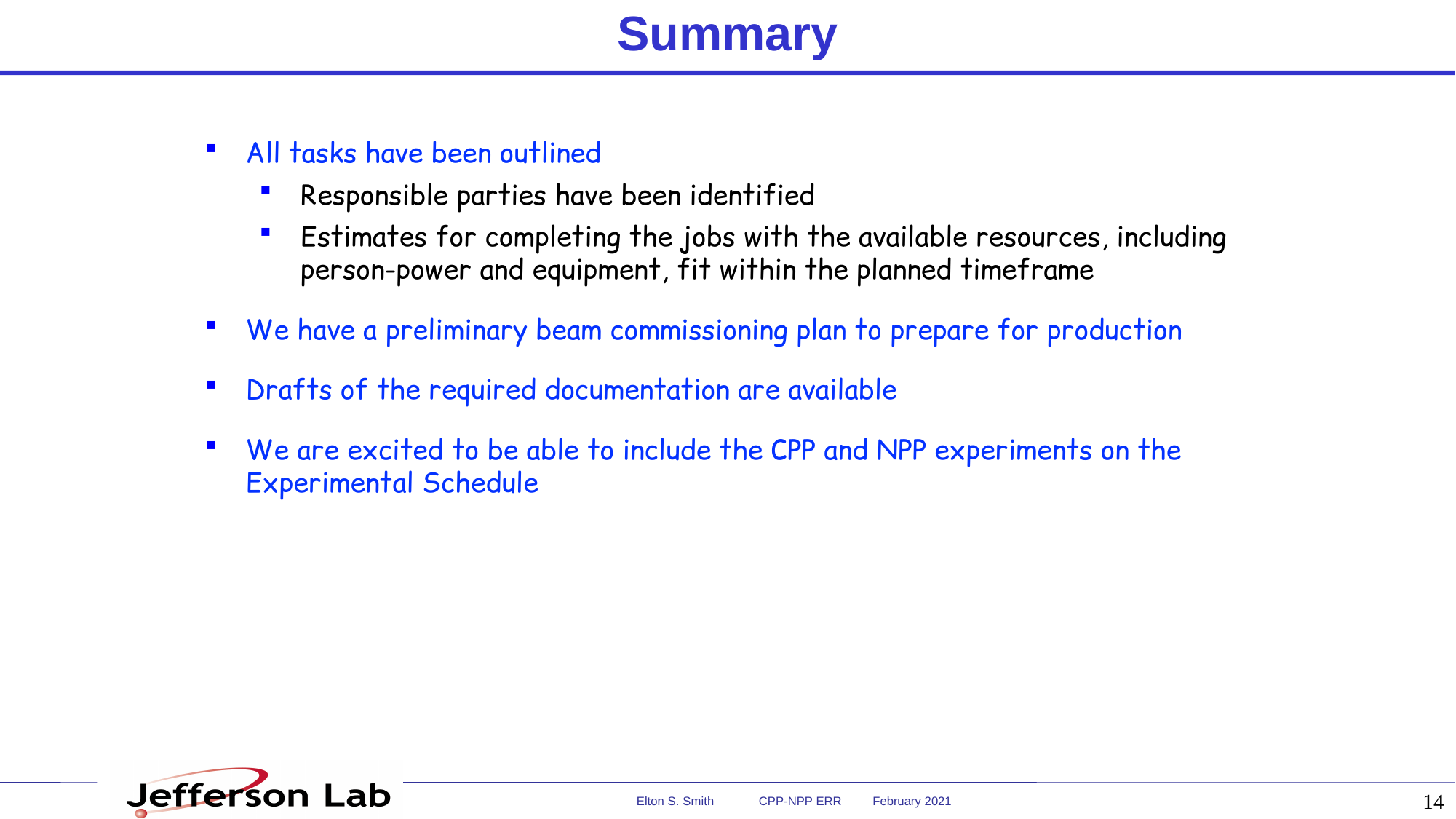

# Summary
All tasks have been outlined
Responsible parties have been identified
Estimates for completing the jobs with the available resources, including person-power and equipment, fit within the planned timeframe
We have a preliminary beam commissioning plan to prepare for production
Drafts of the required documentation are available
We are excited to be able to include the CPP and NPP experiments on the Experimental Schedule
14